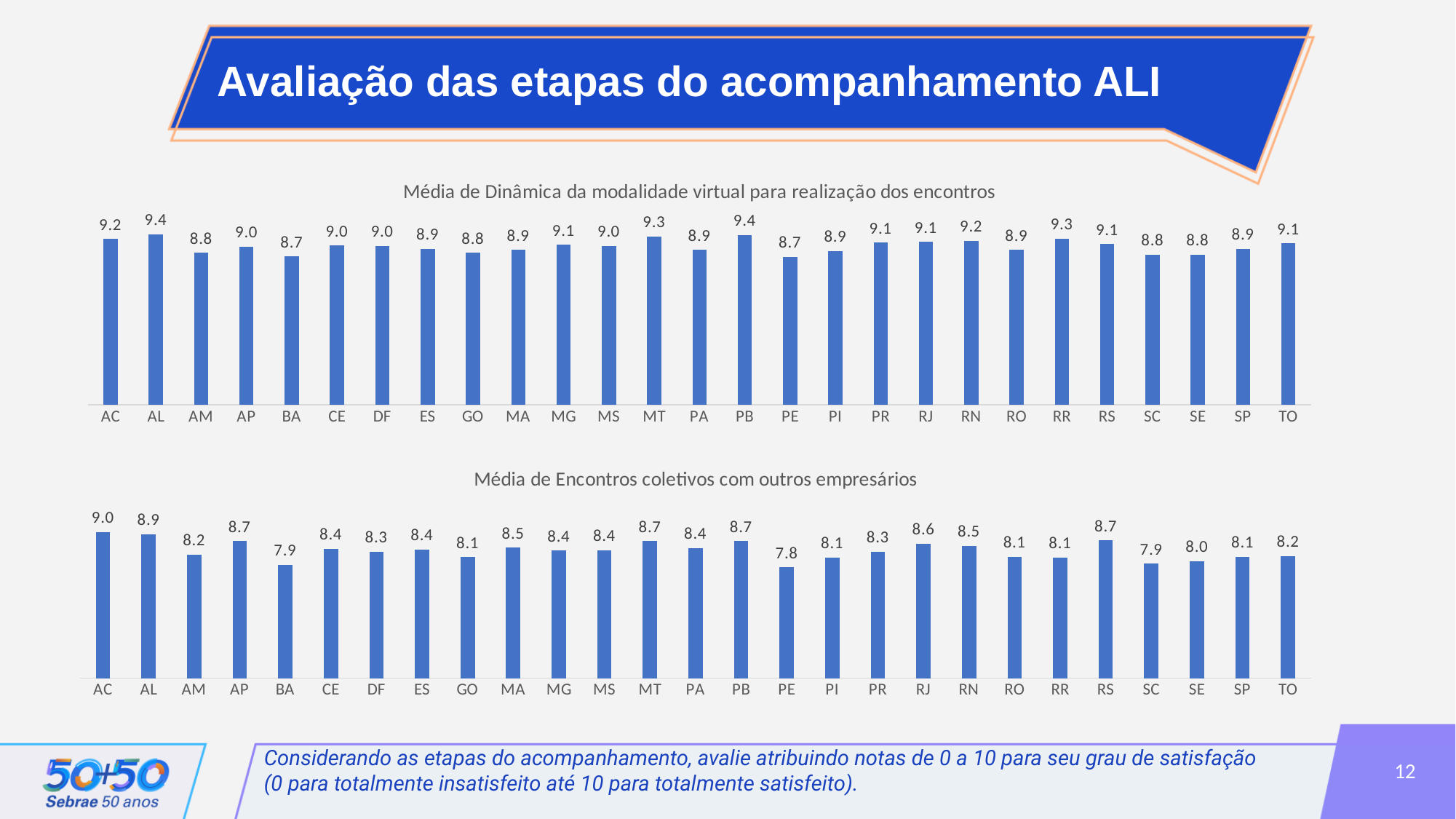

Avaliação das etapas do acompanhamento ALI

### Chart:

| Category | Média de Dinâmica da modalidade virtual para realização dos encontros |
|---|---|
| AC | 9.238095238095237 |
| AL | 9.384615384615385 |
| AM | 8.807692307692308 |
| AP | 9.0 |
| BA | 8.6875 |
| CE | 9.03191489361702 |
| DF | 9.026785714285714 |
| ES | 8.931372549019608 |
| GO | 8.800947867298579 |
| MA | 8.903225806451612 |
| MG | 9.056514913657772 |
| MS | 9.02803738317757 |
| MT | 9.319148936170214 |
| PA | 8.899082568807339 |
| PB | 9.373333333333333 |
| PE | 8.68 |
| PI | 8.85483870967742 |
| PR | 9.122448979591837 |
| RJ | 9.147465437788018 |
| RN | 9.183333333333334 |
| RO | 8.892857142857142 |
| RR | 9.25 |
| RS | 9.08313539192399 |
| SC | 8.751196172248804 |
| SE | 8.753246753246753 |
| SP | 8.931799506984389 |
| TO | 9.1 |

### Chart:

| Category | Média de Encontros coletivos com outros empresários |
|---|---|
| AC | 9.0 |
| AL | 8.923076923076923 |
| AM | 8.23076923076923 |
| AP | 8.685714285714285 |
| BA | 7.875 |
| CE | 8.425531914893616 |
| DF | 8.321428571428571 |
| ES | 8.392156862745098 |
| GO | 8.137440758293838 |
| MA | 8.46774193548387 |
| MG | 8.357927786499214 |
| MS | 8.373831775700934 |
| MT | 8.680851063829786 |
| PA | 8.44954128440367 |
| PB | 8.68 |
| PE | 7.784 |
| PI | 8.129032258064516 |
| PR | 8.318367346938775 |
| RJ | 8.599078341013826 |
| RN | 8.516666666666667 |
| RO | 8.142857142857142 |
| RR | 8.125 |
| RS | 8.705463182897862 |
| SC | 7.916267942583732 |
| SE | 8.0 |
| SP | 8.14543960558751 |
| TO | 8.175 |
12
Considerando as etapas do acompanhamento, avalie atribuindo notas de 0 a 10 para seu grau de satisfação
(0 para totalmente insatisfeito até 10 para totalmente satisfeito).